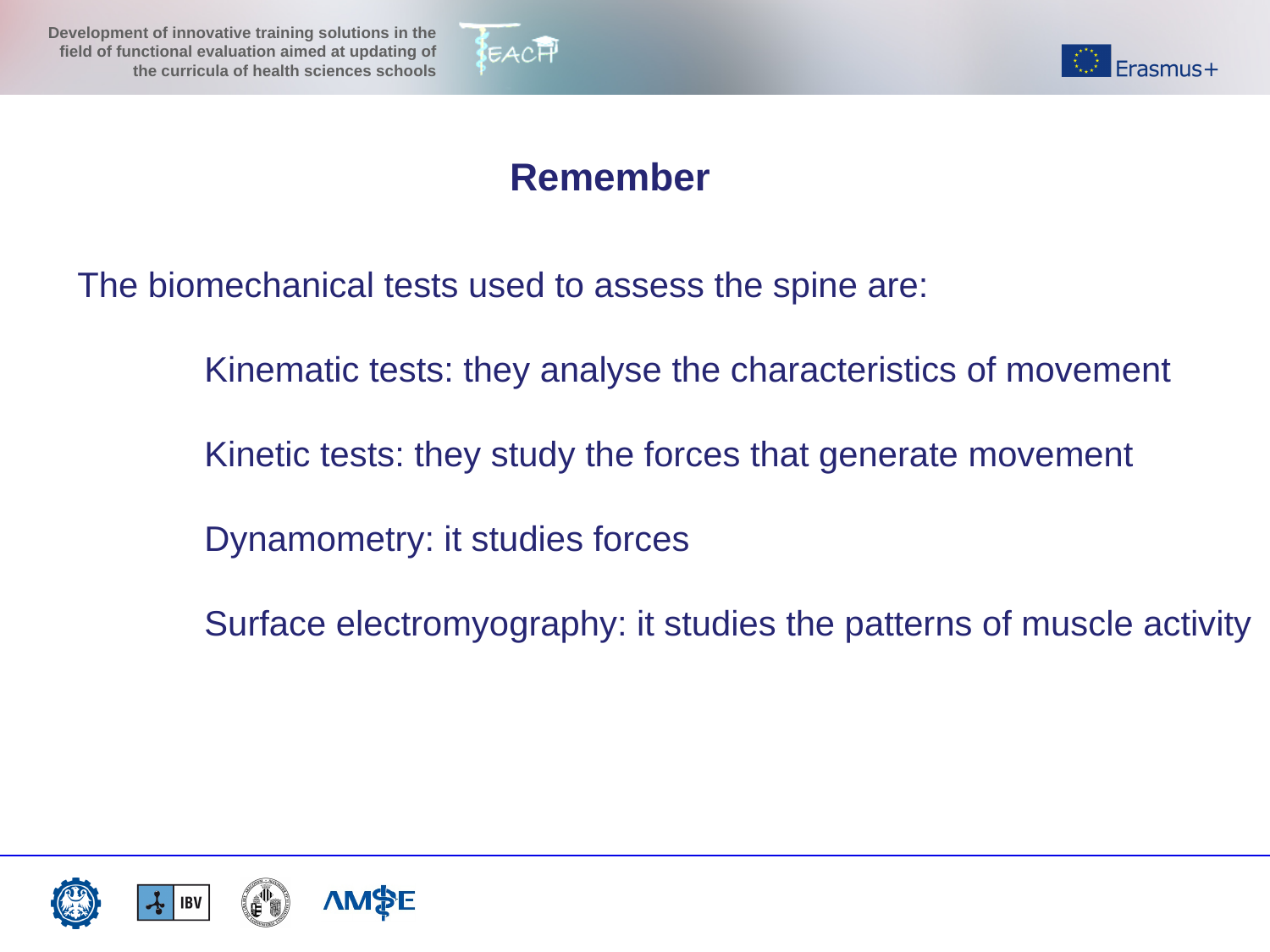

Remember
The biomechanical tests used to assess the spine are:

	Kinematic tests: they analyse the characteristics of movement

	Kinetic tests: they study the forces that generate movement

	Dynamometry: it studies forces

	Surface electromyography: it studies the patterns of muscle activity